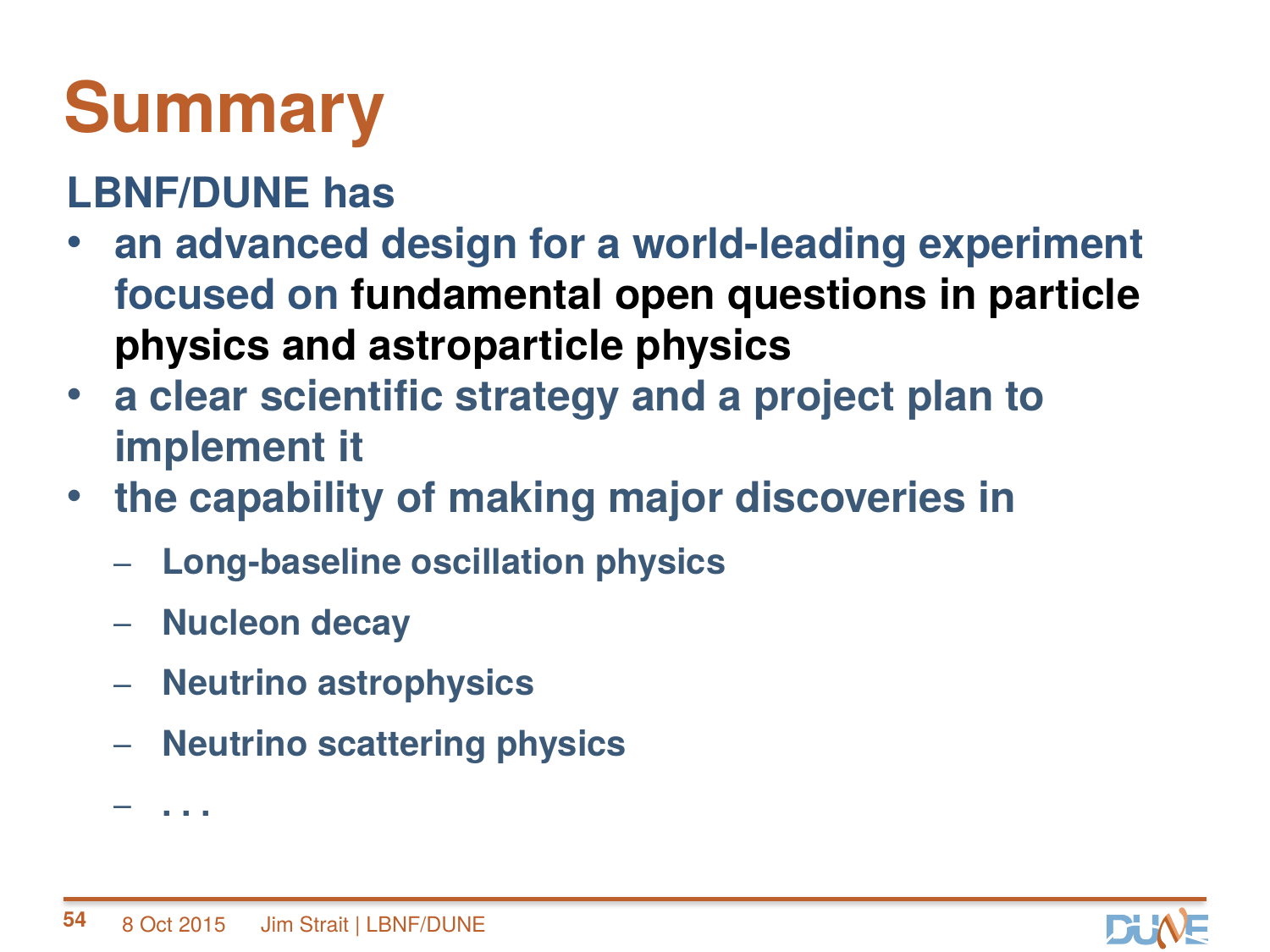

# Summary
LBNF/DUNE has
an advanced design for a world-leading experiment focused on fundamental open questions in particle physics and astroparticle physics
a clear scientific strategy and a project plan to implement it
the capability of making major discoveries in
Long-baseline oscillation physics
Nucleon decay
Neutrino astrophysics
Neutrino scattering physics
. . .
54
8 Oct 2015
Jim Strait | LBNF/DUNE